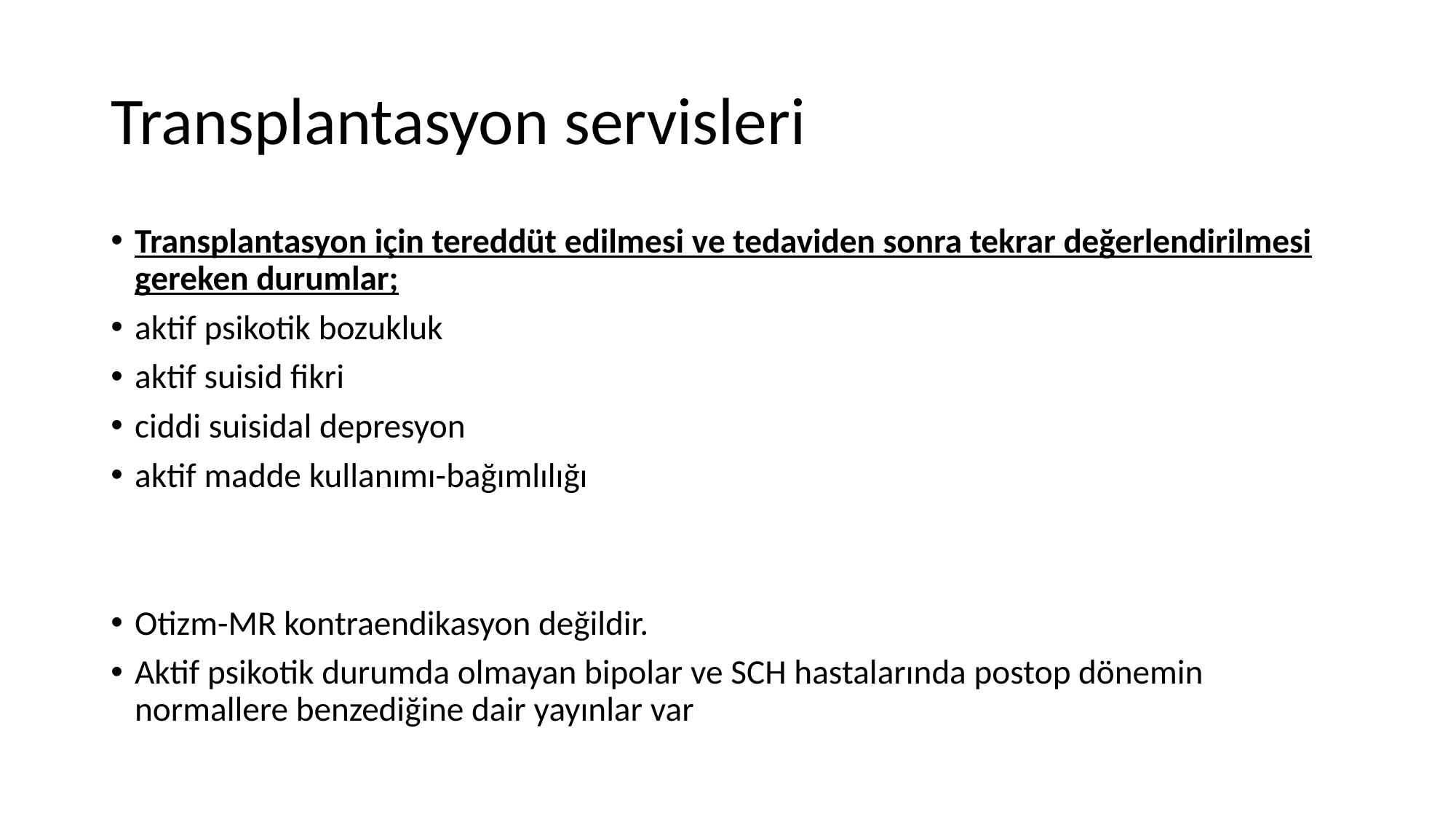

# Transplantasyon servisleri
Transplantasyon için tereddüt edilmesi ve tedaviden sonra tekrar değerlendirilmesi gereken durumlar;
aktif psikotik bozukluk
aktif suisid fikri
ciddi suisidal depresyon
aktif madde kullanımı-bağımlılığı

Otizm-MR kontraendikasyon değildir.
Aktif psikotik durumda olmayan bipolar ve SCH hastalarında postop dönemin normallere benzediğine dair yayınlar var